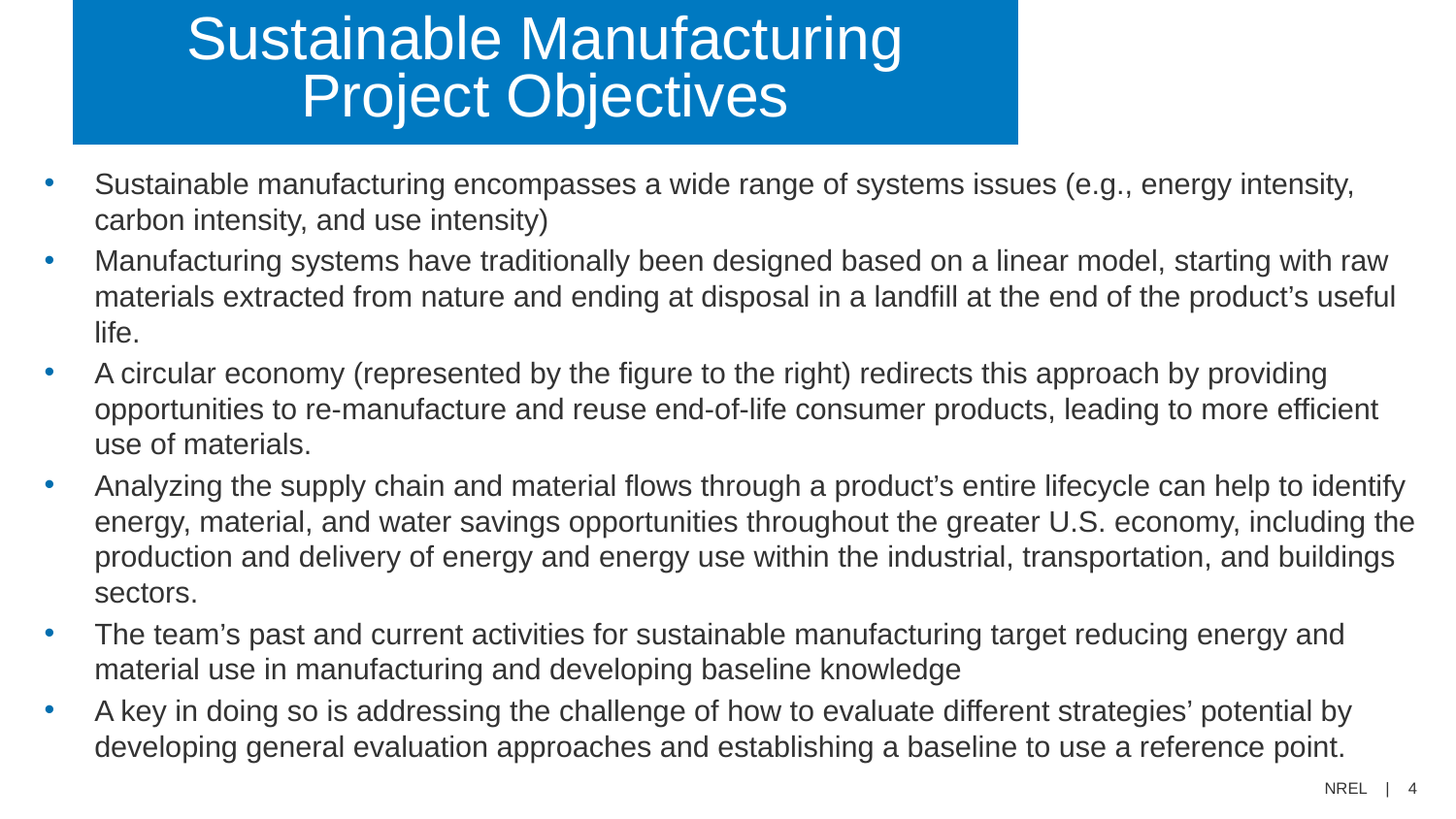

# Sustainable Manufacturing Project Objectives
Sustainable manufacturing encompasses a wide range of systems issues (e.g., energy intensity, carbon intensity, and use intensity)
Manufacturing systems have traditionally been designed based on a linear model, starting with raw materials extracted from nature and ending at disposal in a landfill at the end of the product’s useful life.
A circular economy (represented by the figure to the right) redirects this approach by providing opportunities to re-manufacture and reuse end-of-life consumer products, leading to more efficient use of materials.
Analyzing the supply chain and material flows through a product’s entire lifecycle can help to identify energy, material, and water savings opportunities throughout the greater U.S. economy, including the production and delivery of energy and energy use within the industrial, transportation, and buildings sectors.
The team’s past and current activities for sustainable manufacturing target reducing energy and material use in manufacturing and developing baseline knowledge
A key in doing so is addressing the challenge of how to evaluate different strategies’ potential by developing general evaluation approaches and establishing a baseline to use a reference point.